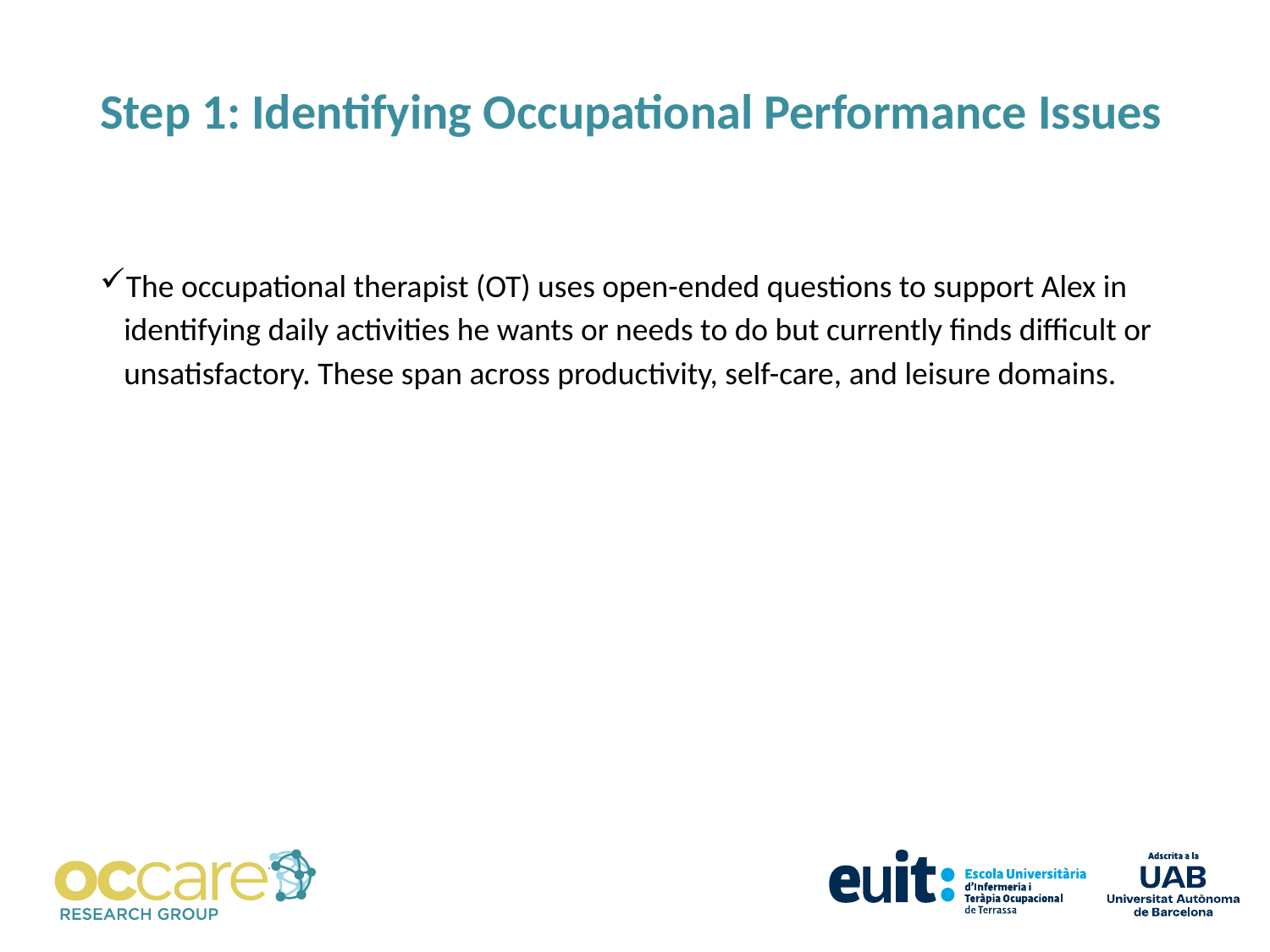

# Step 1: Identifying Occupational Performance Issues
The occupational therapist (OT) uses open-ended questions to support Alex in identifying daily activities he wants or needs to do but currently finds difficult or unsatisfactory. These span across productivity, self-care, and leisure domains.